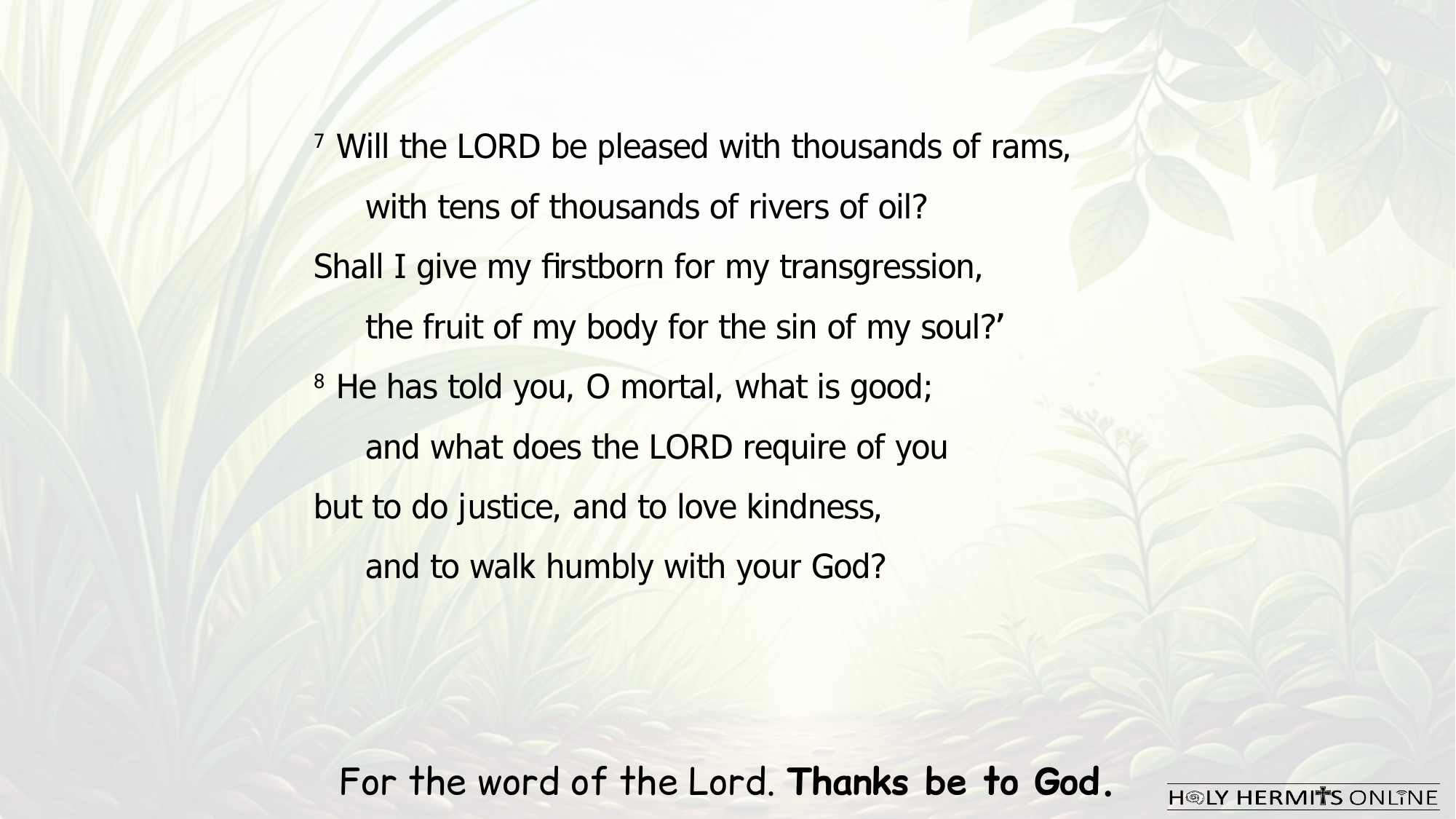

7 Will the Lord be pleased with thousands of rams,
     with tens of thousands of rivers of oil?
Shall I give my firstborn for my transgression,
     the fruit of my body for the sin of my soul?’
8 He has told you, O mortal, what is good;
     and what does the Lord require of you
but to do justice, and to love kindness,
     and to walk humbly with your God?
For the word of the Lord. Thanks be to God.​